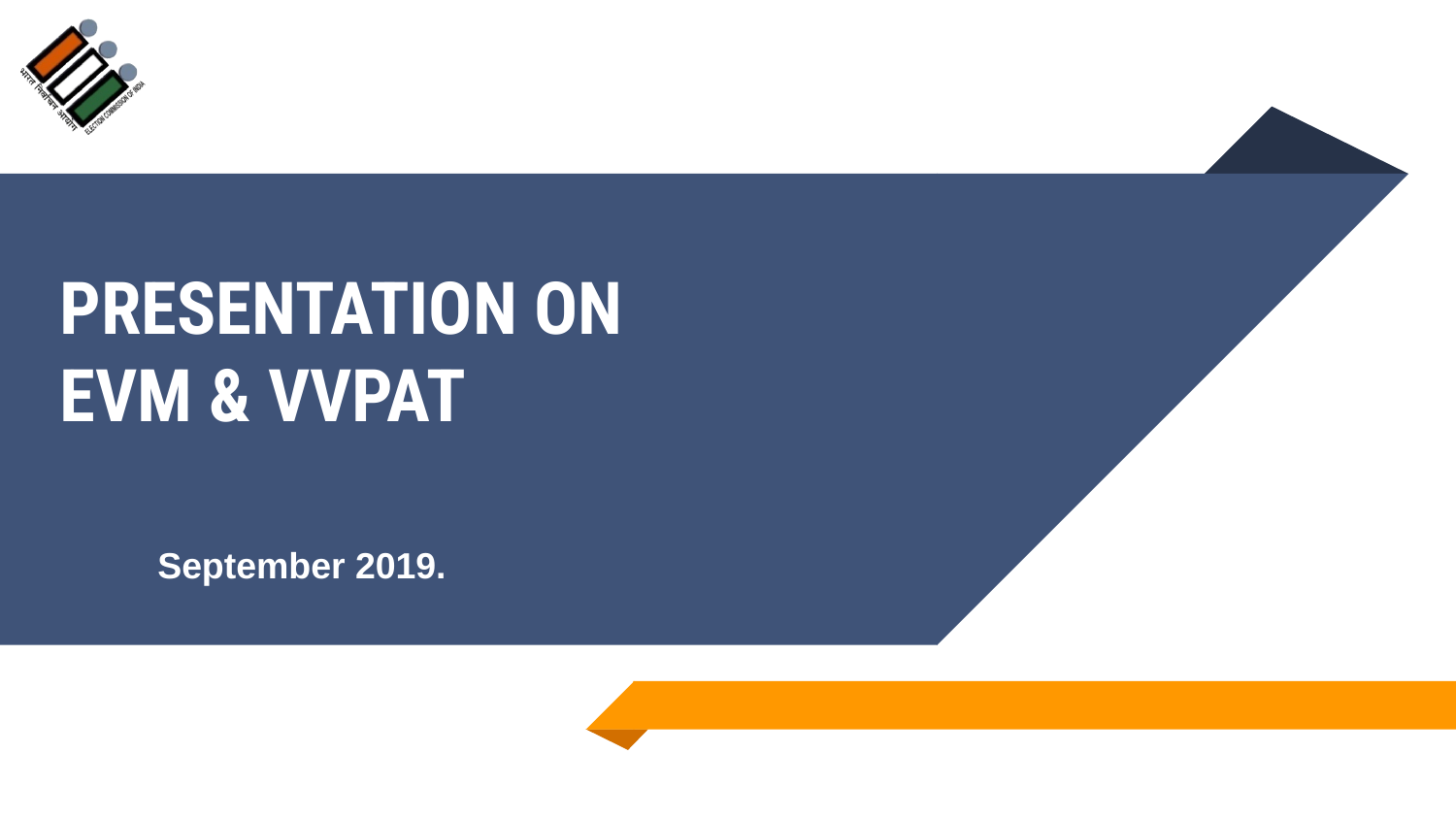

# PRESENTATION ON EVM & VVPAT
September 2019.